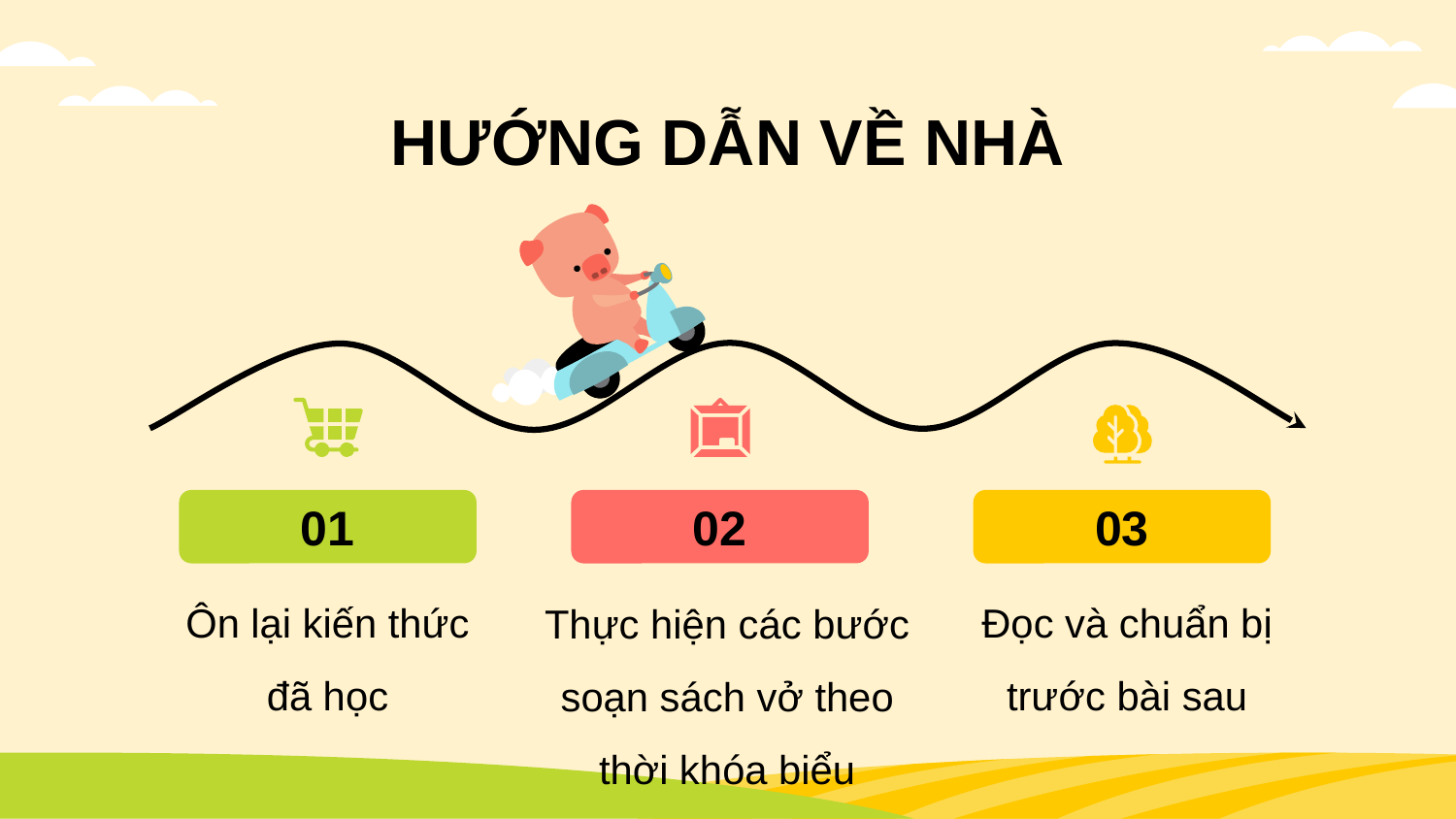

# HƯỚNG DẪN VỀ NHÀ

01
02
03
Ôn lại kiến thức đã học
Đọc và chuẩn bị trước bài sau
Thực hiện các bước soạn sách vở theo thời khóa biểu